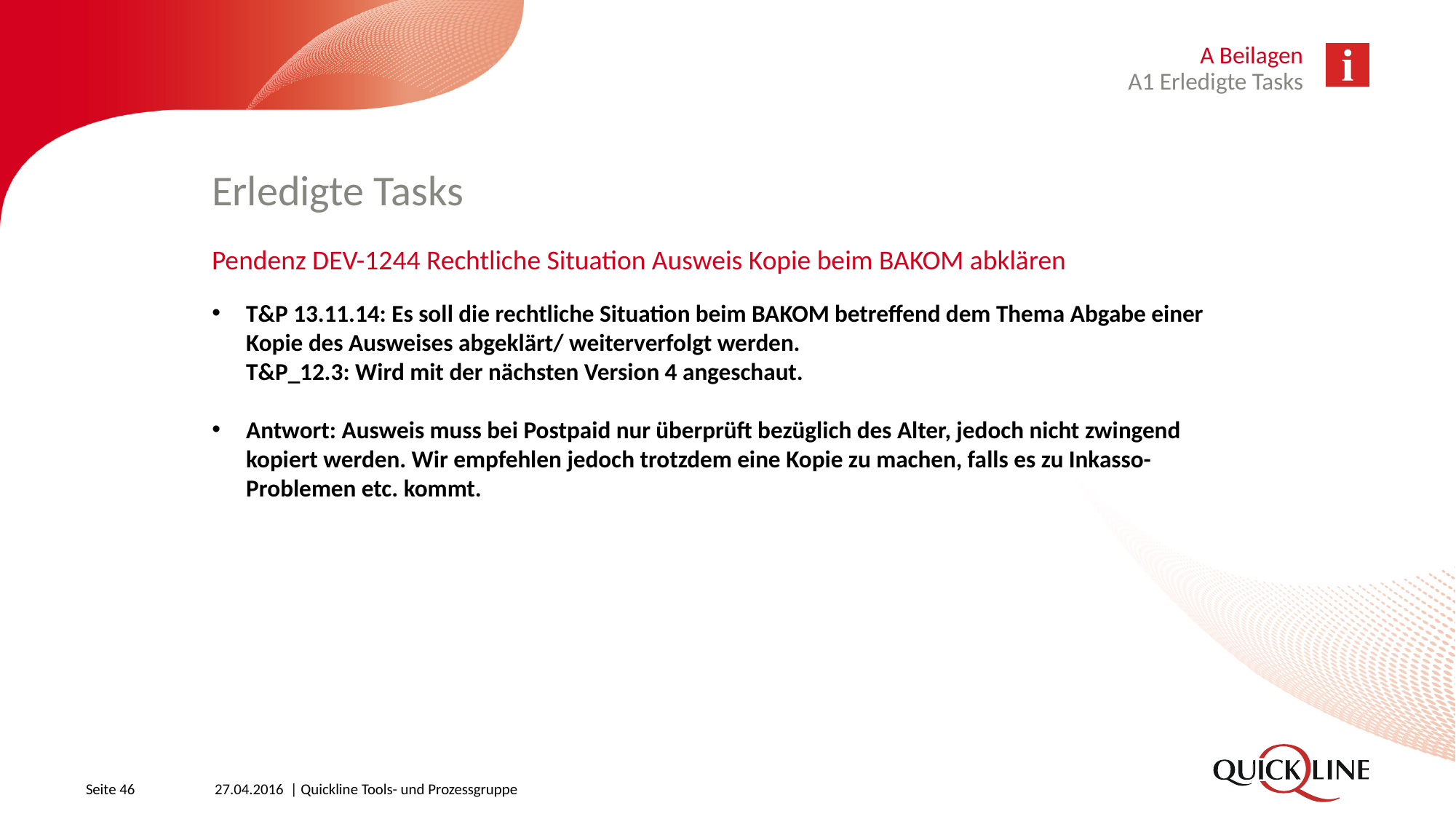

A Beilagen
A1 Erledigte Tasks
# Erledigte Tasks
Pendenz DEV-1244 Rechtliche Situation Ausweis Kopie beim BAKOM abklären
T&P 13.11.14: Es soll die rechtliche Situation beim BAKOM betreffend dem Thema Abgabe einer Kopie des Ausweises abgeklärt/ weiterverfolgt werden.
T&P_12.3: Wird mit der nächsten Version 4 angeschaut.
Antwort: Ausweis muss bei Postpaid nur überprüft bezüglich des Alter, jedoch nicht zwingend kopiert werden. Wir empfehlen jedoch trotzdem eine Kopie zu machen, falls es zu Inkasso- Problemen etc. kommt.
Seite 46
27.04.2016  | Quickline Tools- und Prozessgruppe